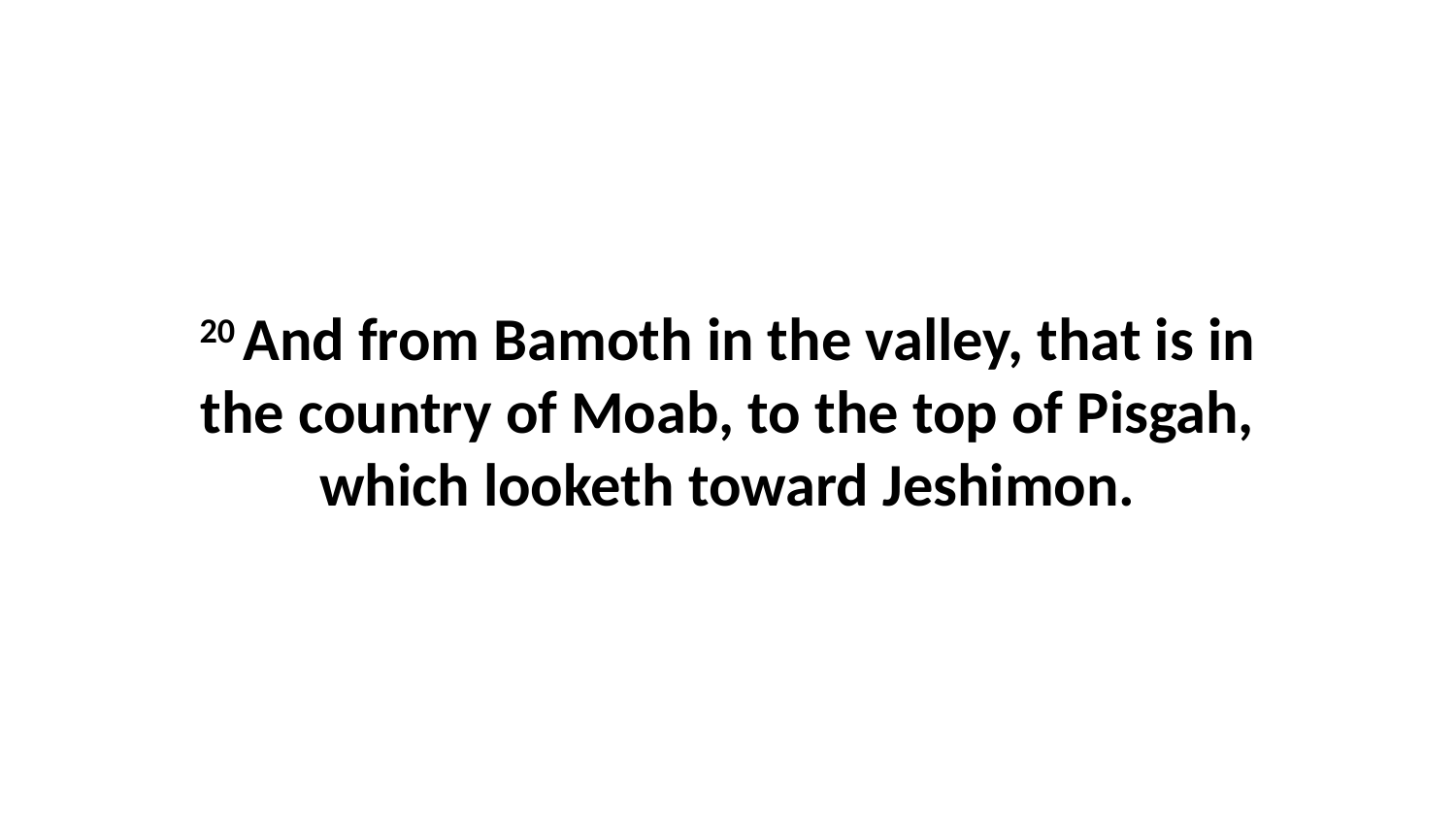

20 And from Bamoth in the valley, that is in the country of Moab, to the top of Pisgah, which looketh toward Jeshimon.